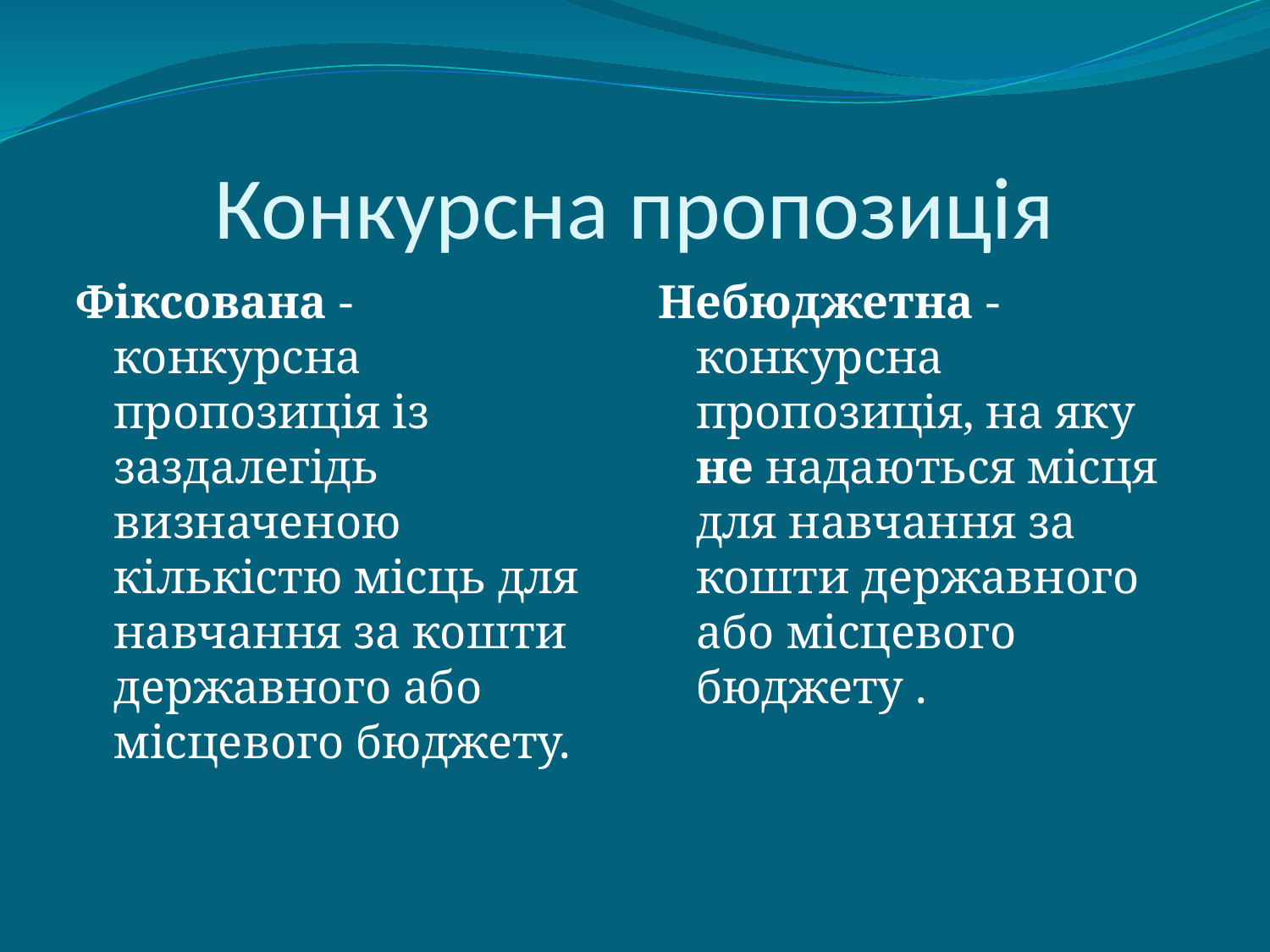

# Конкурсна пропозиція
Фіксована - конкурсна пропозиція із заздалегідь визначеною кількістю місць для навчання за кошти державного або місцевого бюджету.
Небюджетна - конкурсна пропозиція, на яку не надаються місця для навчання за кошти державного або місцевого бюджету .